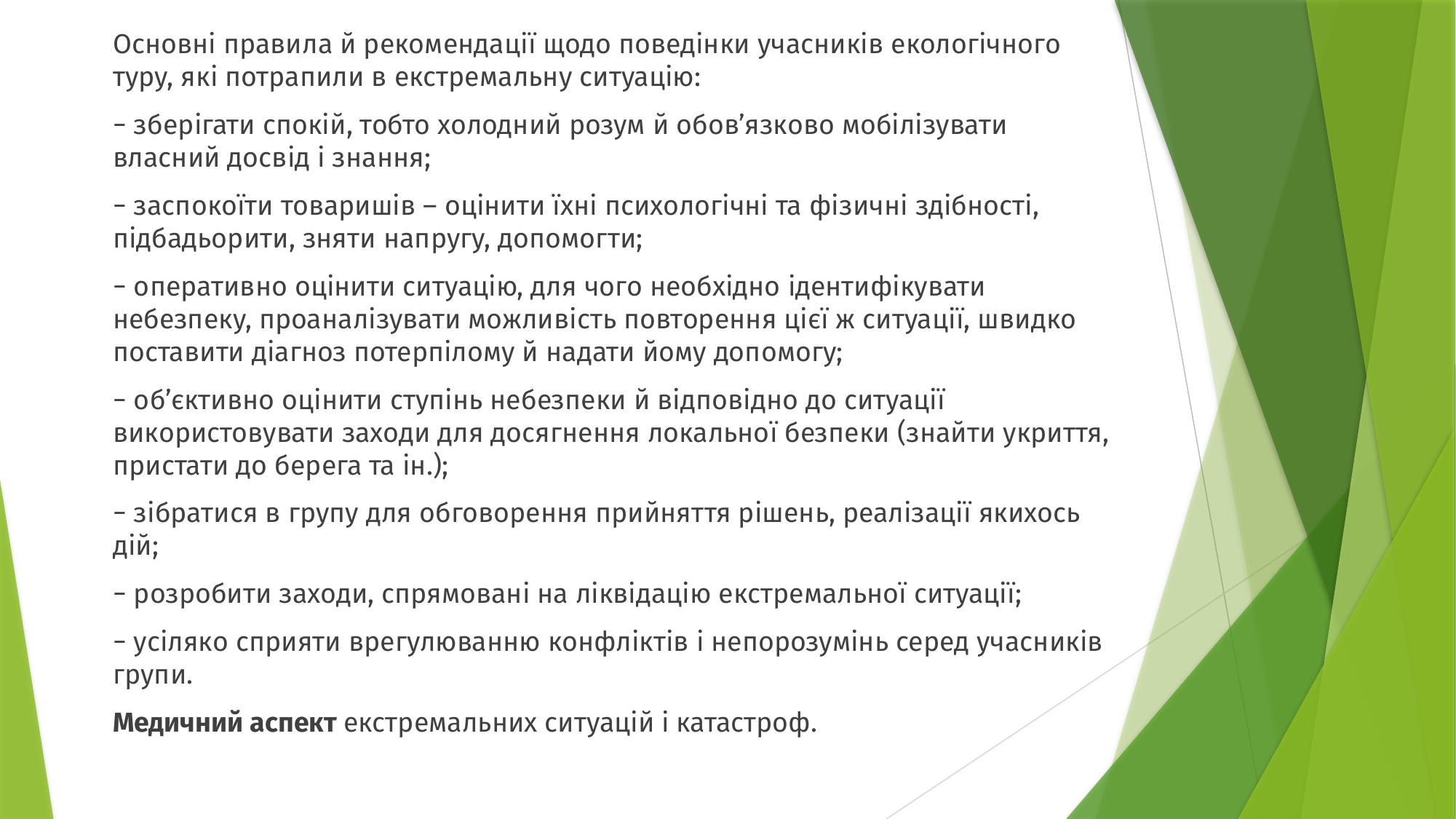

Основні правила й рекомендації щодо поведінки учасників екологічного туру, які потрапили в екстремальну ситуацію:
− зберігати спокій, тобто холодний розум й обов’язково мобілізувати власний досвід і знання;
− заспокоїти товаришів – оцінити їхні психологічні та фізичні здібності, підбадьорити, зняти напругу, допомогти;
− оперативно оцінити ситуацію, для чого необхідно ідентифікувати небезпеку, проаналізувати можливість повторення цієї ж ситуації, швидко поставити діагноз потерпілому й надати йому допомогу;
− об’єктивно оцінити ступінь небезпеки й відповідно до ситуації використовувати заходи для досягнення локальної безпеки (знайти укриття, пристати до берега та ін.);
− зібратися в групу для обговорення прийняття рішень, реалізації якихось дій;
− розробити заходи, спрямовані на ліквідацію екстремальної ситуації;
− усіляко сприяти врегулюванню конфліктів і непорозумінь серед учасників групи.
Медичний аспект екстремальних ситуацій і катастроф.